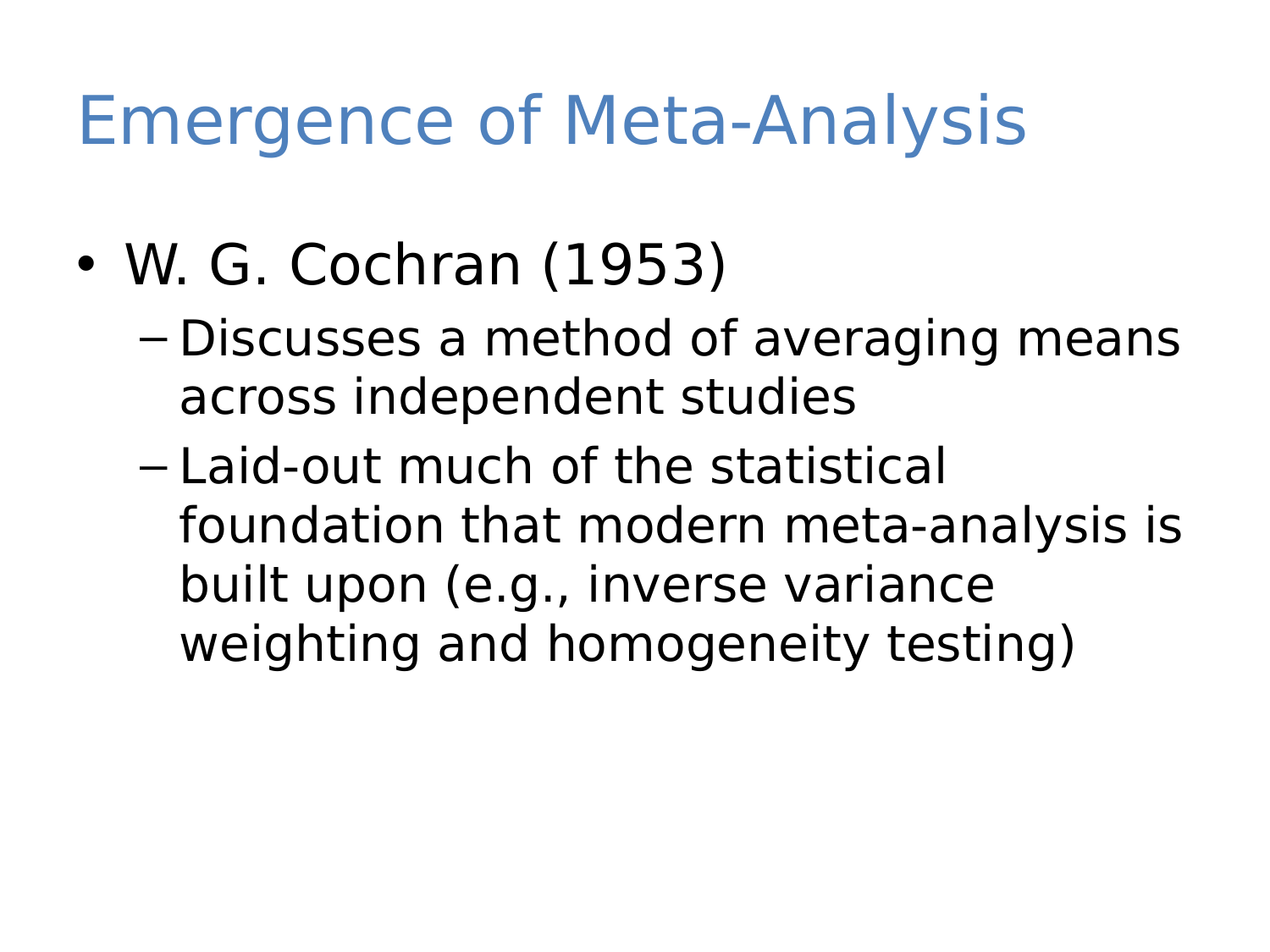

# Emergence of Meta-Analysis
W. G. Cochran (1953)
Discusses a method of averaging means across independent studies
Laid-out much of the statistical foundation that modern meta-analysis is built upon (e.g., inverse variance weighting and homogeneity testing)